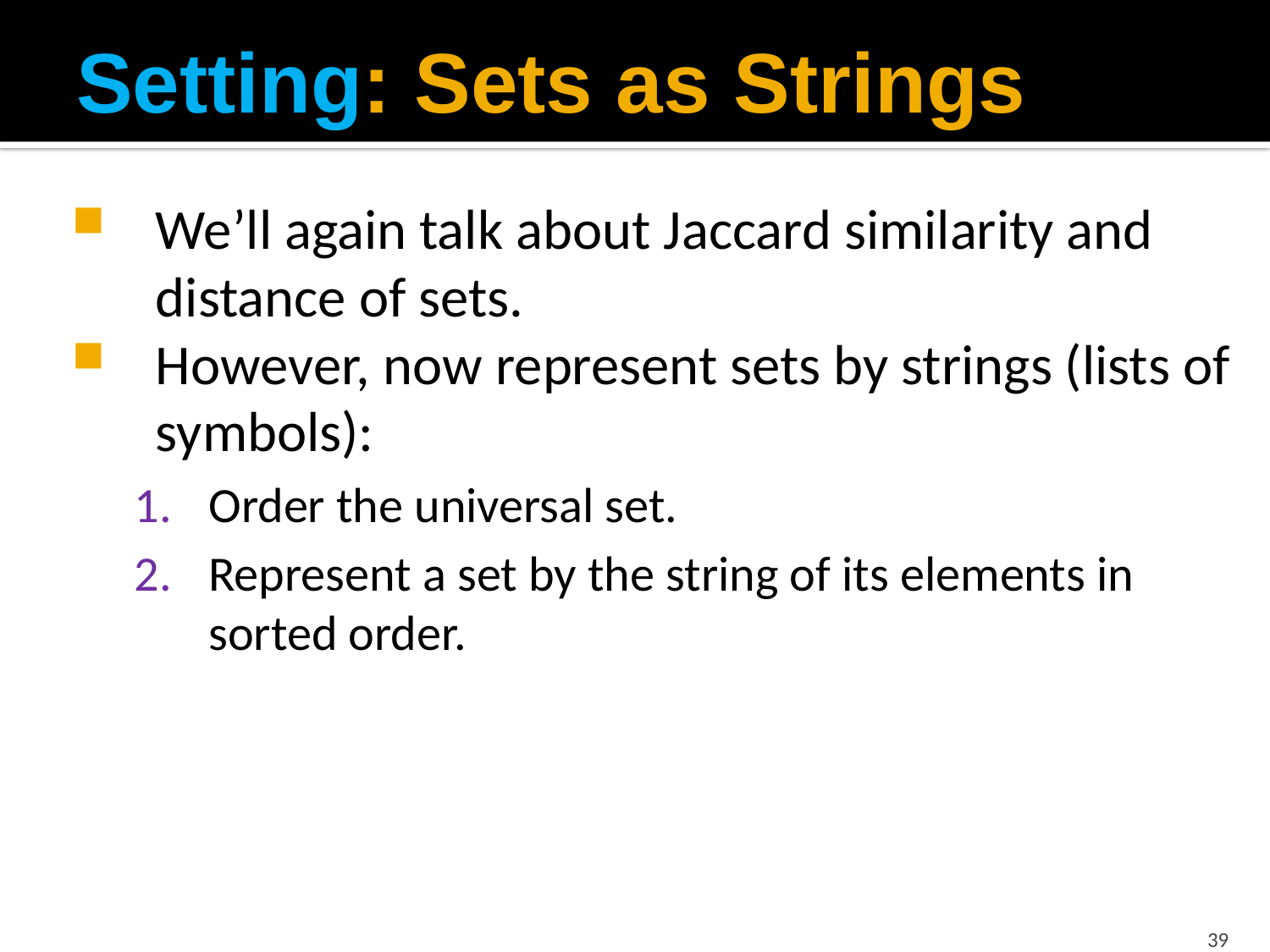

# Setting: Sets as Strings
We’ll again talk about Jaccard similarity and distance of sets.
However, now represent sets by strings (lists of symbols):
Order the universal set.
Represent a set by the string of its elements in sorted order.
39